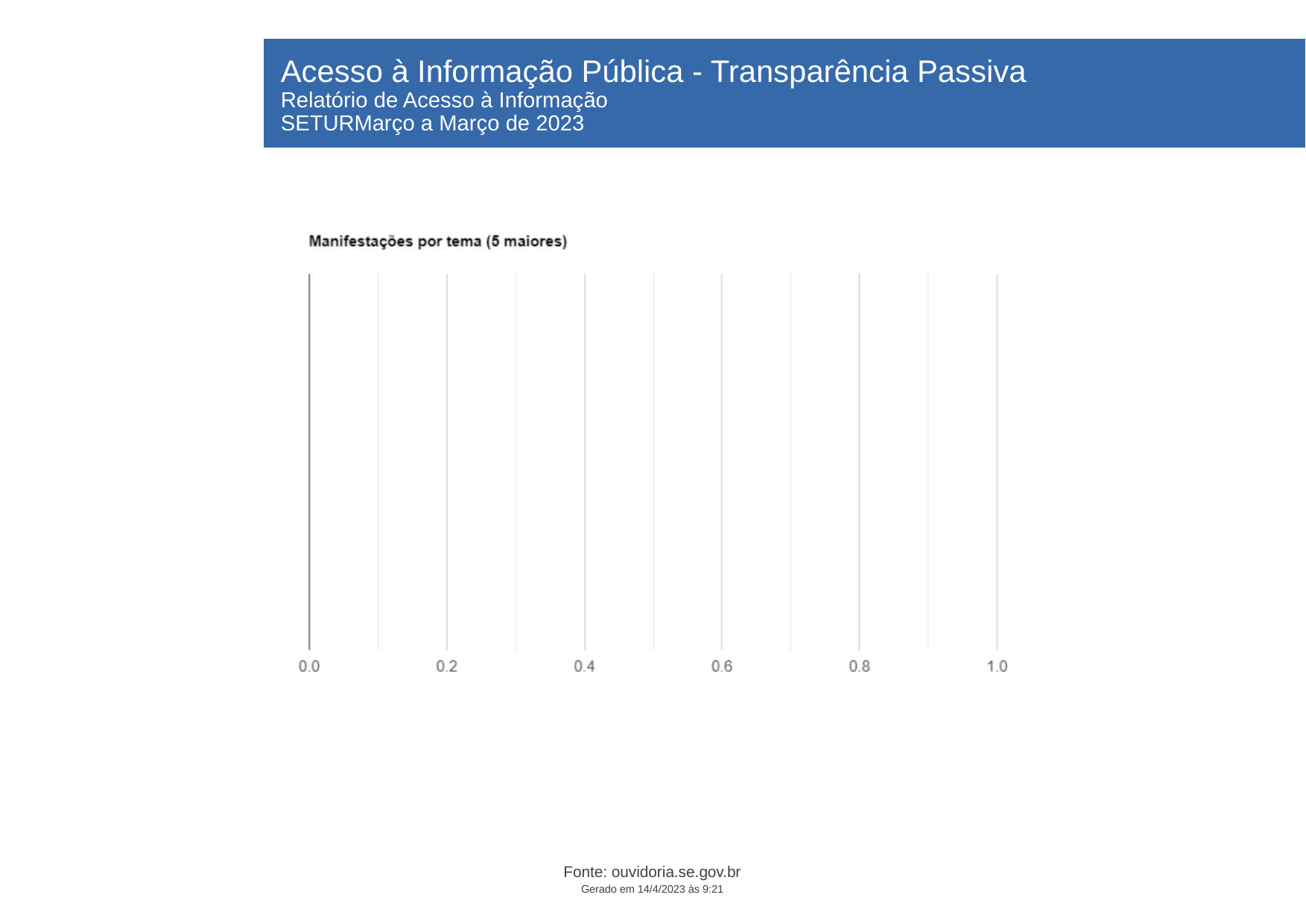

Acesso à Informação Pública - Transparência Passiva
Relatório de Acesso à Informação
SETURMarço a Março de 2023

Fonte: ouvidoria.se.gov.br
Gerado em 14/4/2023 às 9:21